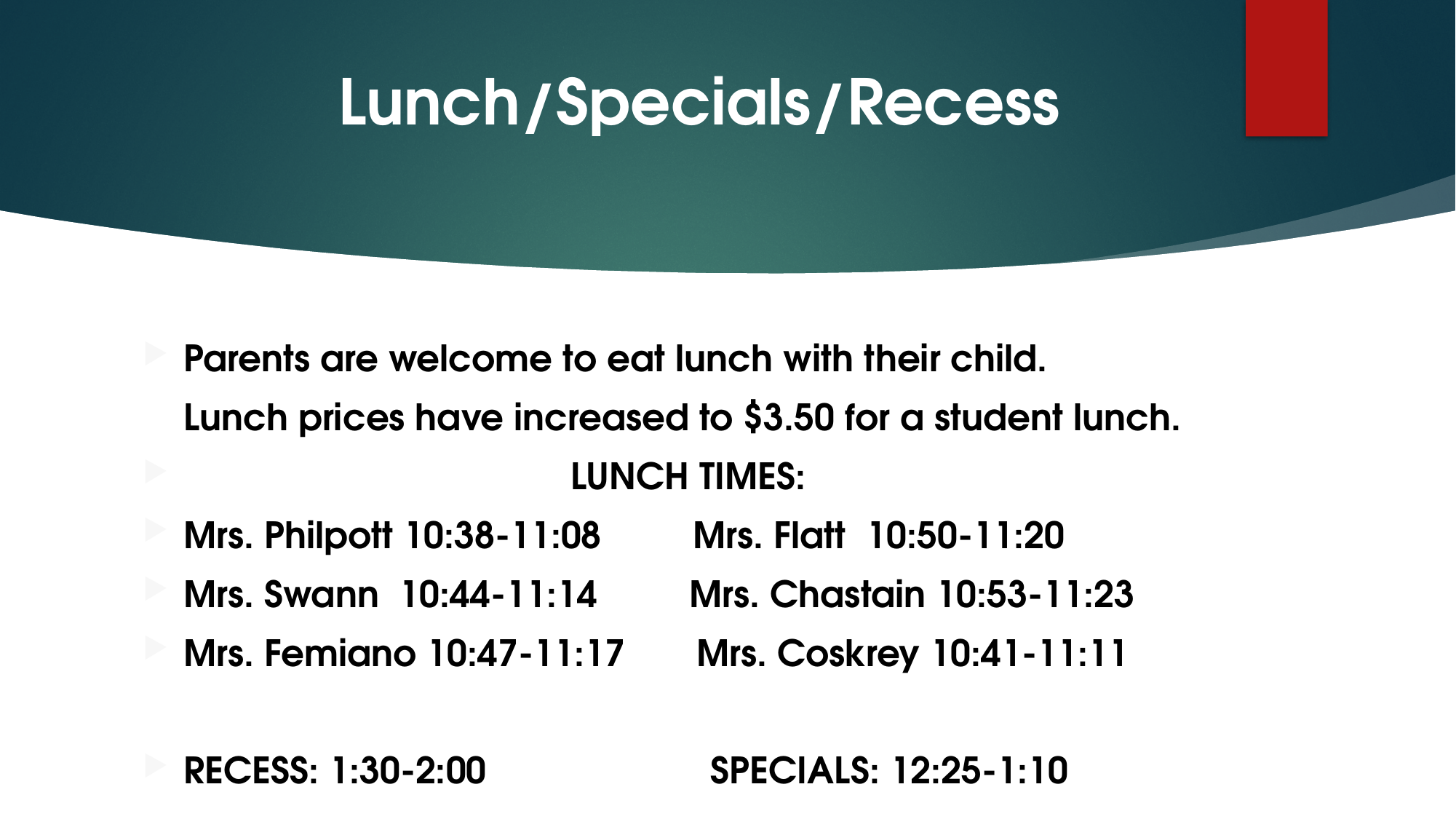

# Lunch/Specials/Recess

Parents are welcome to eat lunch with their child.
    Lunch prices have increased to $3.50 for a student lunch.
                                      LUNCH TIMES:
Mrs. Philpott 10:38-11:08         Mrs. Flatt  10:50-11:20
Mrs. Swann  10:44-11:14         Mrs. Chastain 10:53-11:23
Mrs. Femiano 10:47-11:17       Mrs. Coskrey 10:41-11:11

RECESS: 1:30-2:00                      SPECIALS: 12:25-1:10